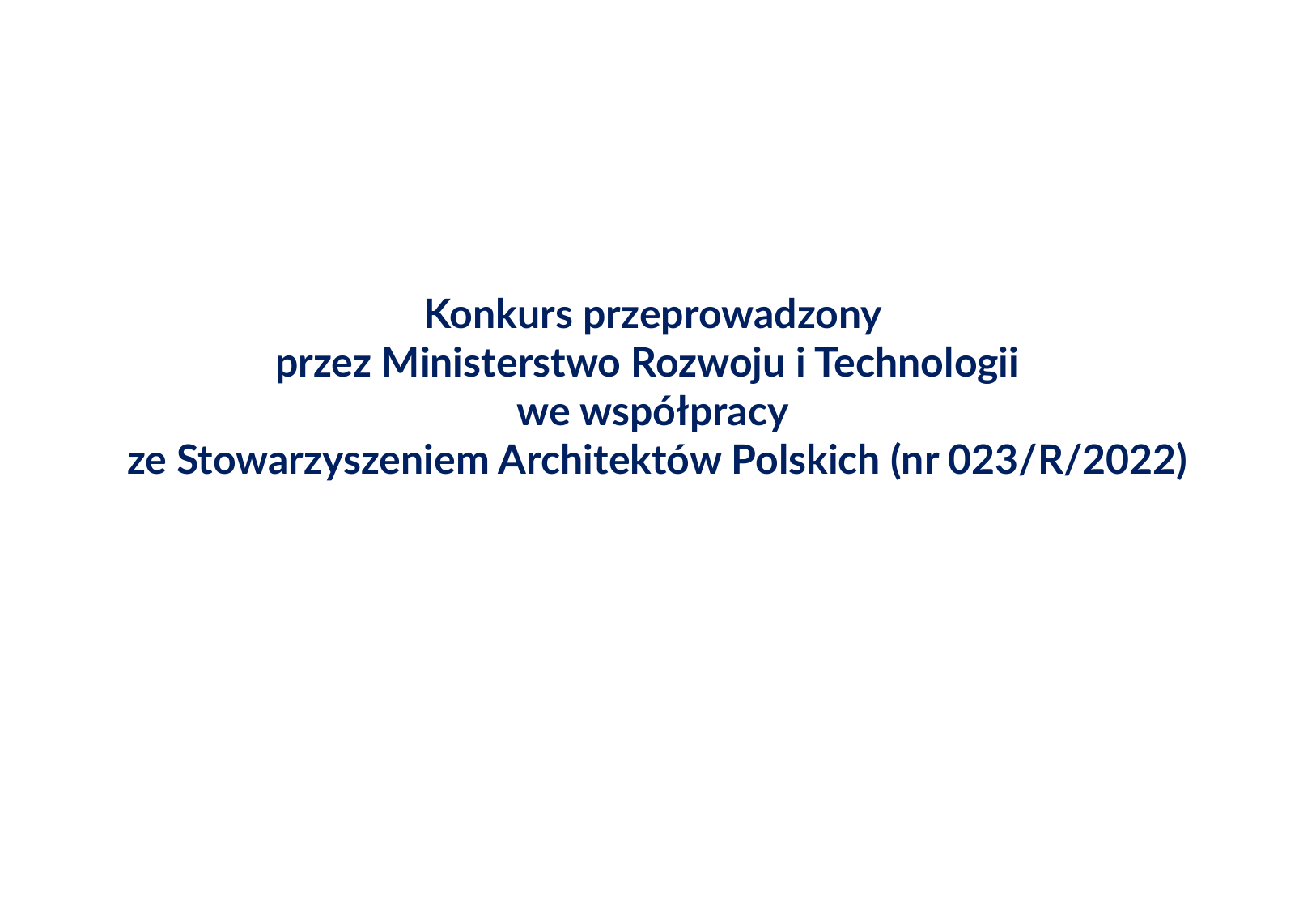

Konkurs przeprowadzony
przez Ministerstwo Rozwoju i Technologii
we współpracy
ze Stowarzyszeniem Architektów Polskich (nr 023/R/2022)